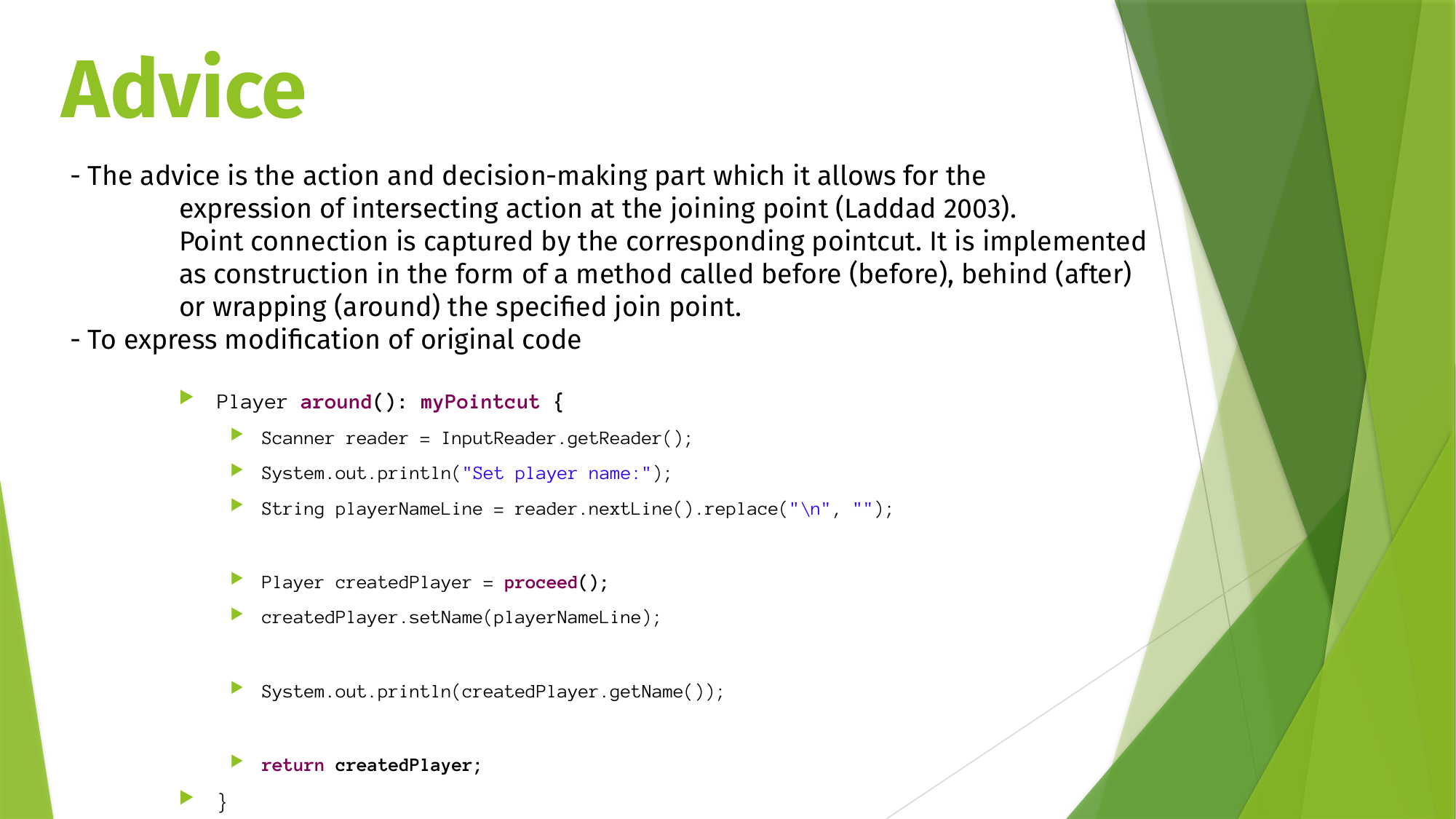

# Advice
- The advice is the action and decision-making part which it allows for the
	expression of intersecting action at the joining point (Laddad 2003).
	Point connection is captured by the corresponding pointcut. It is implemented
	as construction in the form of a method called before (before), behind (after)
	or wrapping (around) the specified join point.
- To express modification of original code

Player around(): myPointcut {
Scanner reader = InputReader.getReader();
System.out.println("Set player name:");
String playerNameLine = reader.nextLine().replace("\n", "");

Player createdPlayer = proceed();
createdPlayer.setName(playerNameLine);

System.out.println(createdPlayer.getName());

return createdPlayer;
}